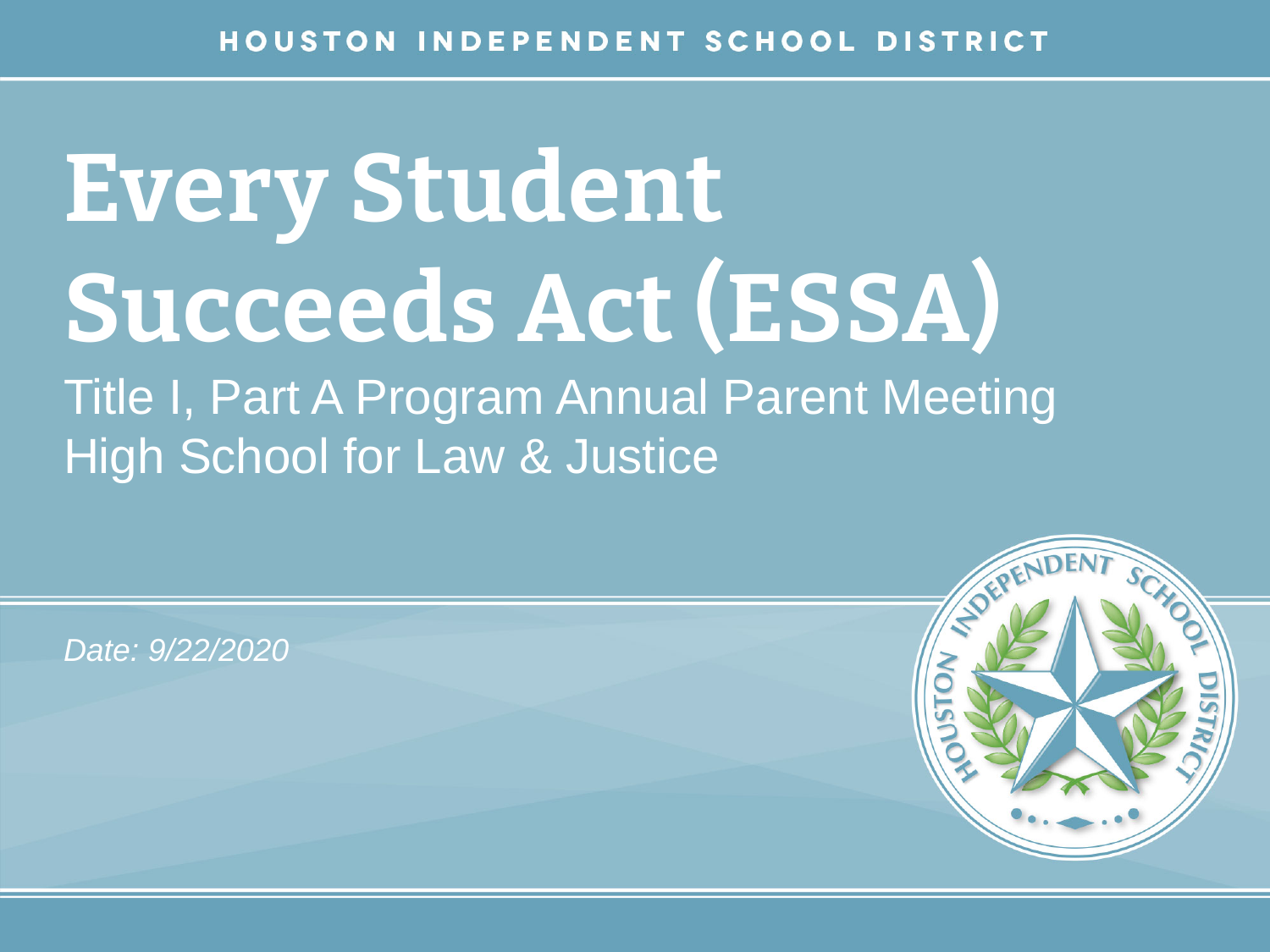

# Every Student Succeeds Act (ESSA)
Title I, Part A Program Annual Parent Meeting
High School for Law & Justice
Date: 9/22/2020